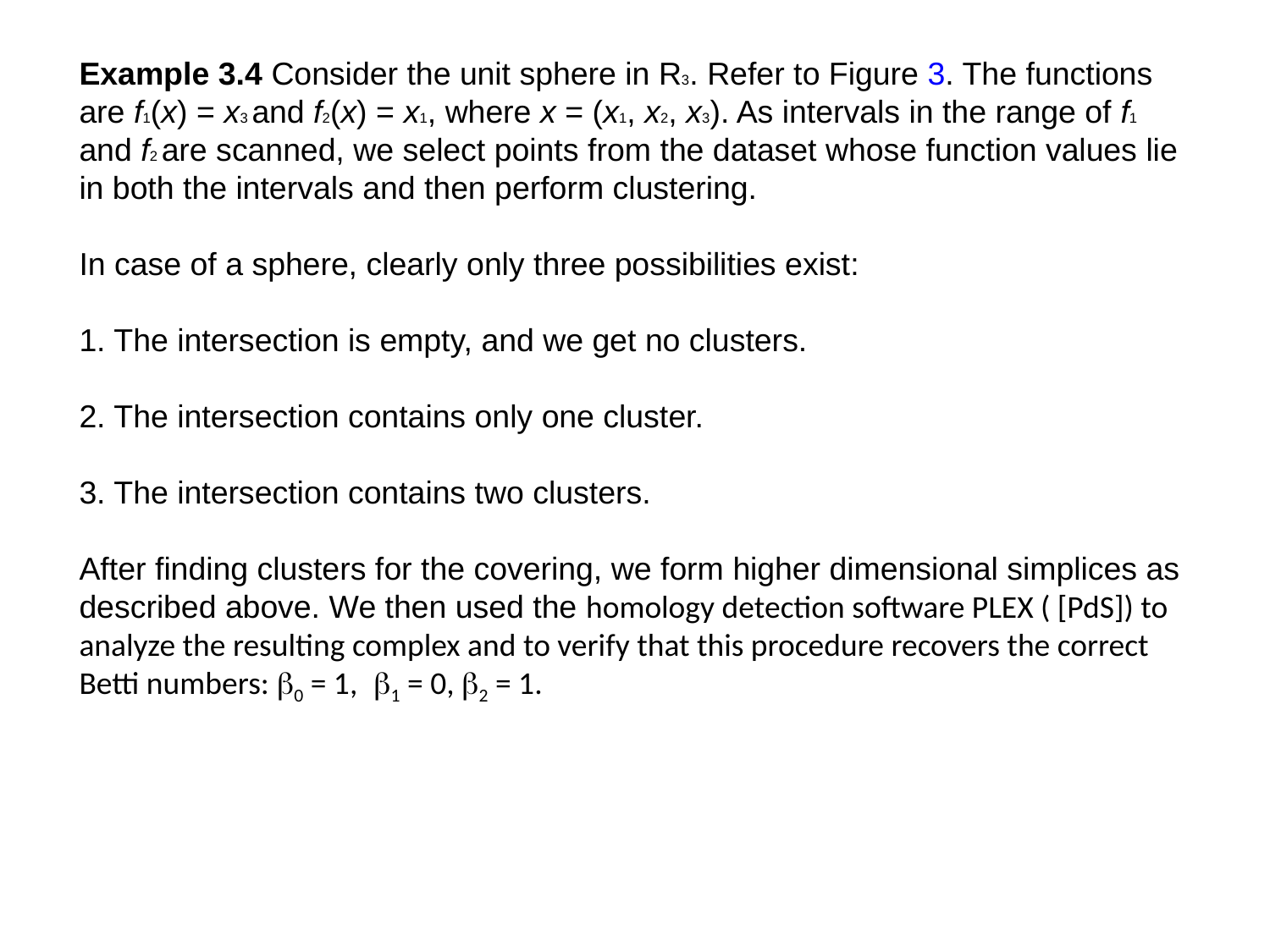

Example 3.4 Consider the unit sphere in R3. Refer to Figure 3. The functions are f1(x) = x3 and f2(x) = x1, where x = (x1, x2, x3). As intervals in the range of f1 and f2 are scanned, we select points from the dataset whose function values lie in both the intervals and then perform clustering.

In case of a sphere, clearly only three possibilities exist:

1. The intersection is empty, and we get no clusters.

2. The intersection contains only one cluster.

3. The intersection contains two clusters.

After finding clusters for the covering, we form higher dimensional simplices as described above. We then used the homology detection software PLEX ( [PdS]) to analyze the resulting complex and to verify that this procedure recovers the correct Betti numbers: β0 = 1, β1 = 0, β2 = 1.